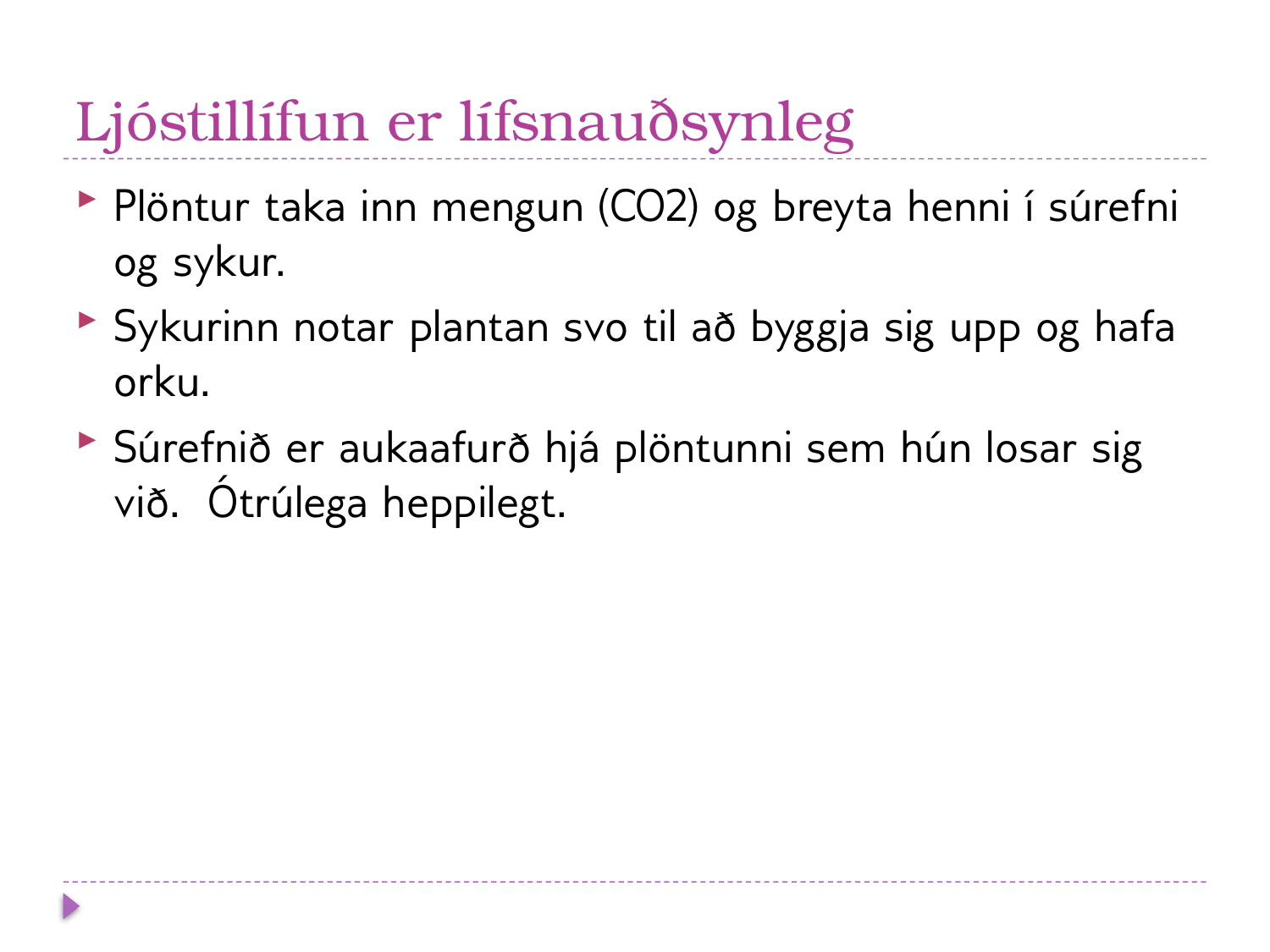

# Ljóstillífun er lífsnauðsynleg
Plöntur taka inn mengun (CO2) og breyta henni í súrefni og sykur.
Sykurinn notar plantan svo til að byggja sig upp og hafa orku.
Súrefnið er aukaafurð hjá plöntunni sem hún losar sig við.  Ótrúlega heppilegt.